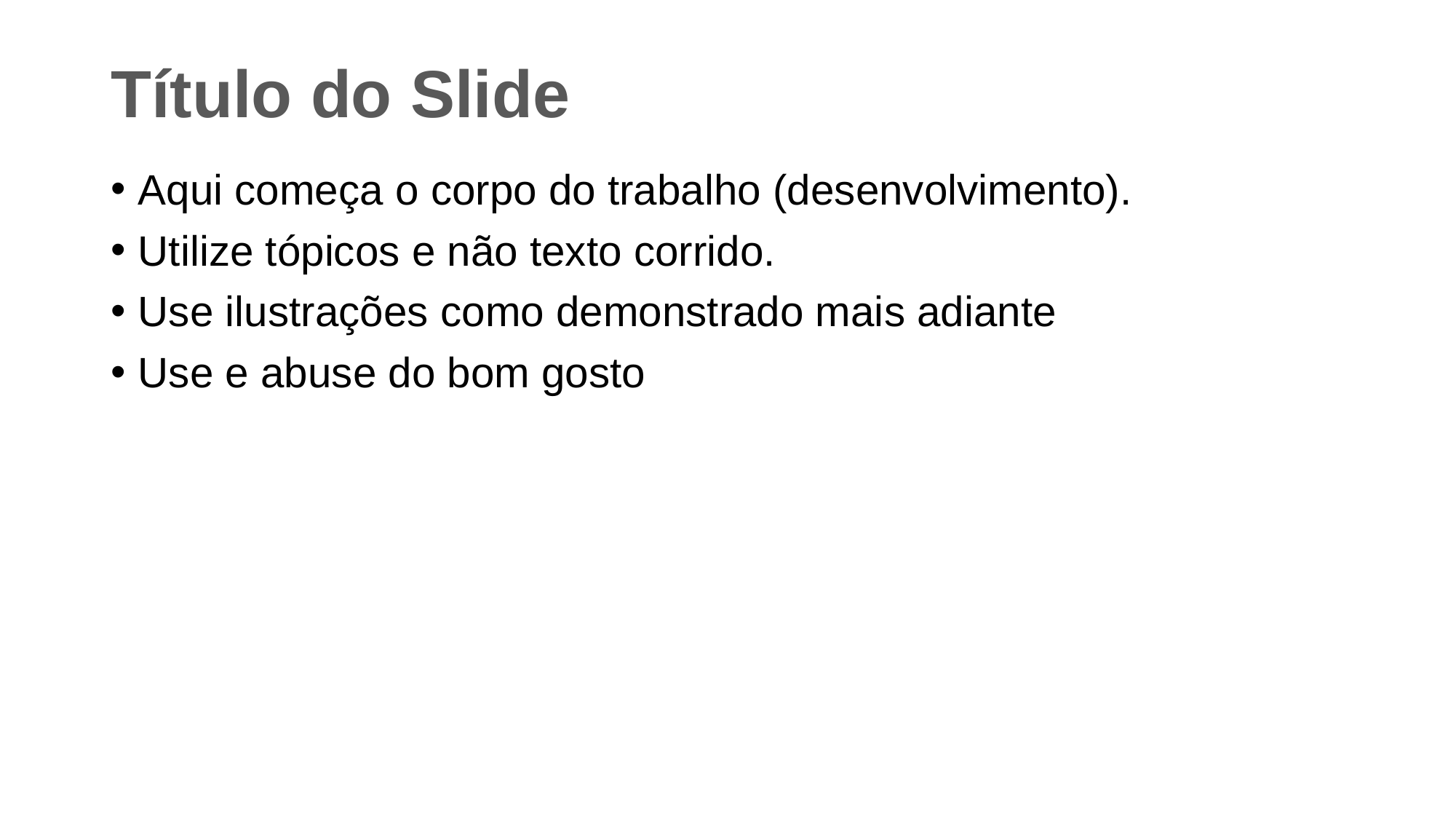

# Título do Slide
Aqui começa o corpo do trabalho (desenvolvimento).
Utilize tópicos e não texto corrido.
Use ilustrações como demonstrado mais adiante
Use e abuse do bom gosto